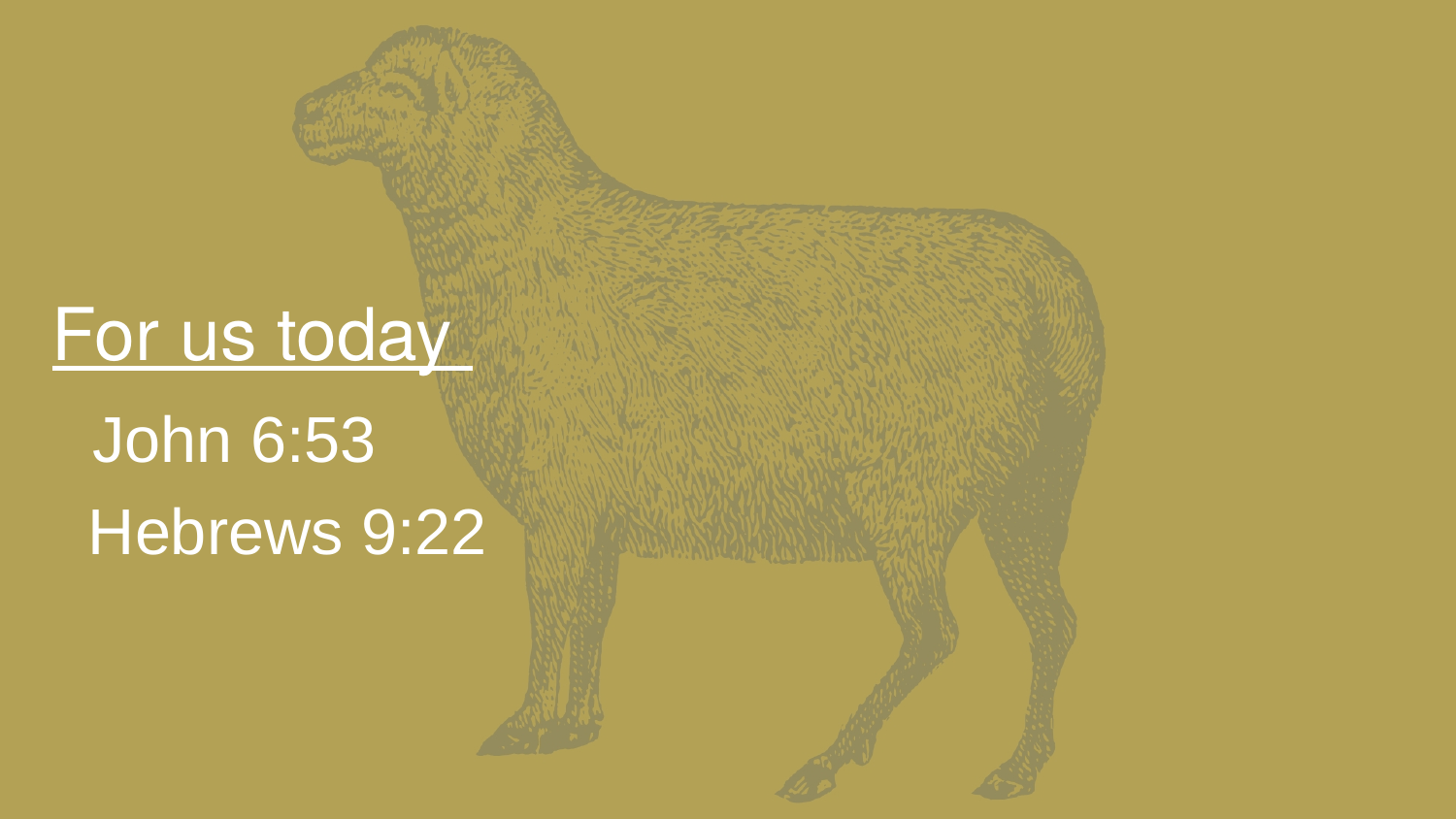

For us today
  John 6:53
  Hebrews 9:22